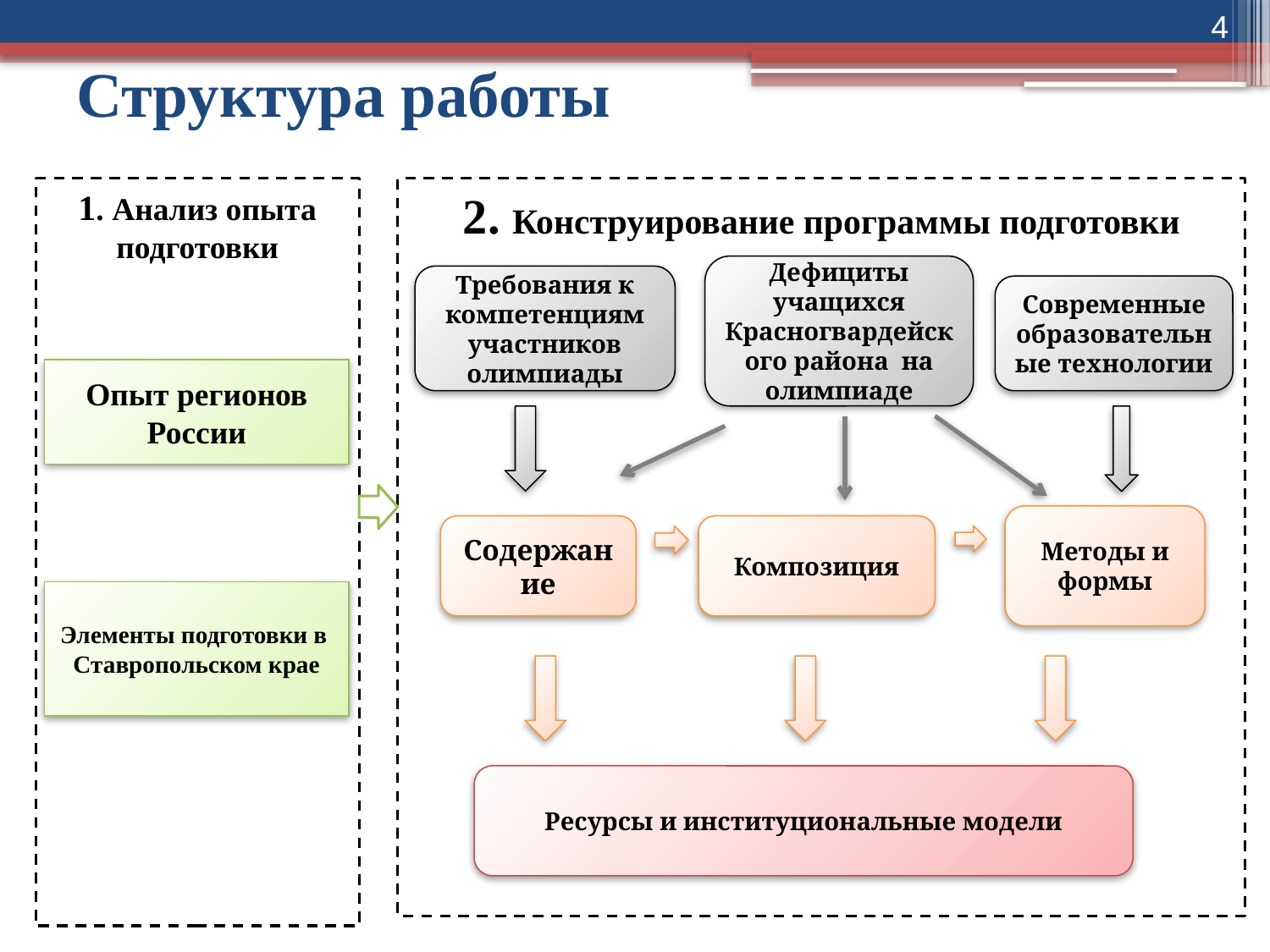

4
# Структура работы
2. Конструирование программы подготовки
1. Анализ опыта подготовки
Дефициты учащихся Красногвардейского района  на олимпиаде
Требования к компетенциям участников олимпиады
Современные образовательные технологии
Опыт регионов России

Методы и формы
Содержание
Композиция

Элементы подготовки в
Ставропольском крае

Ресурсы и институциональные модели